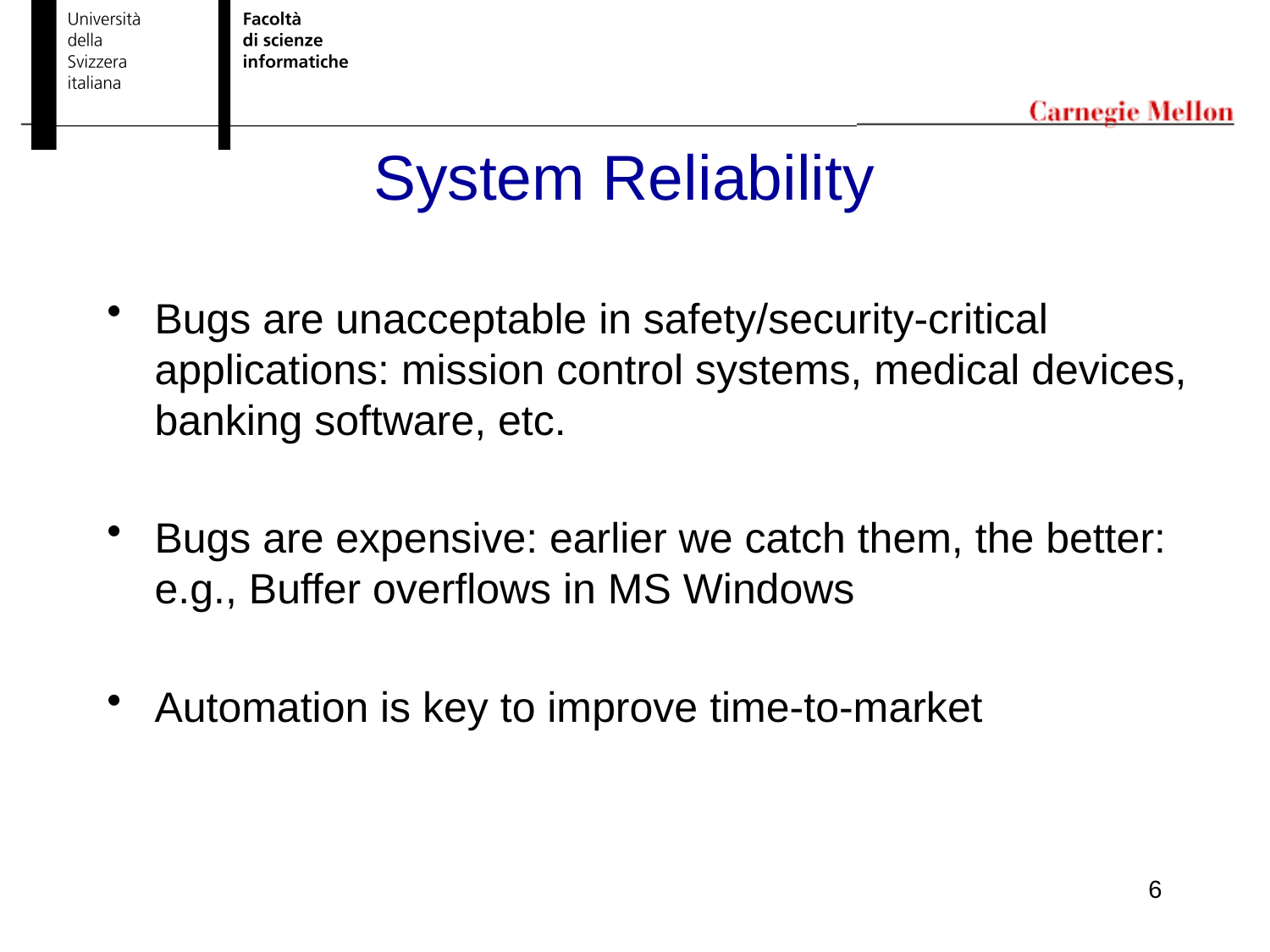

System Reliability

Bugs are unacceptable in safety/security-critical applications: mission control systems, medical devices, banking software, etc.

Bugs are expensive: earlier we catch them, the better: e.g., Buffer overflows in MS Windows

Automation is key to improve time-to-market
6